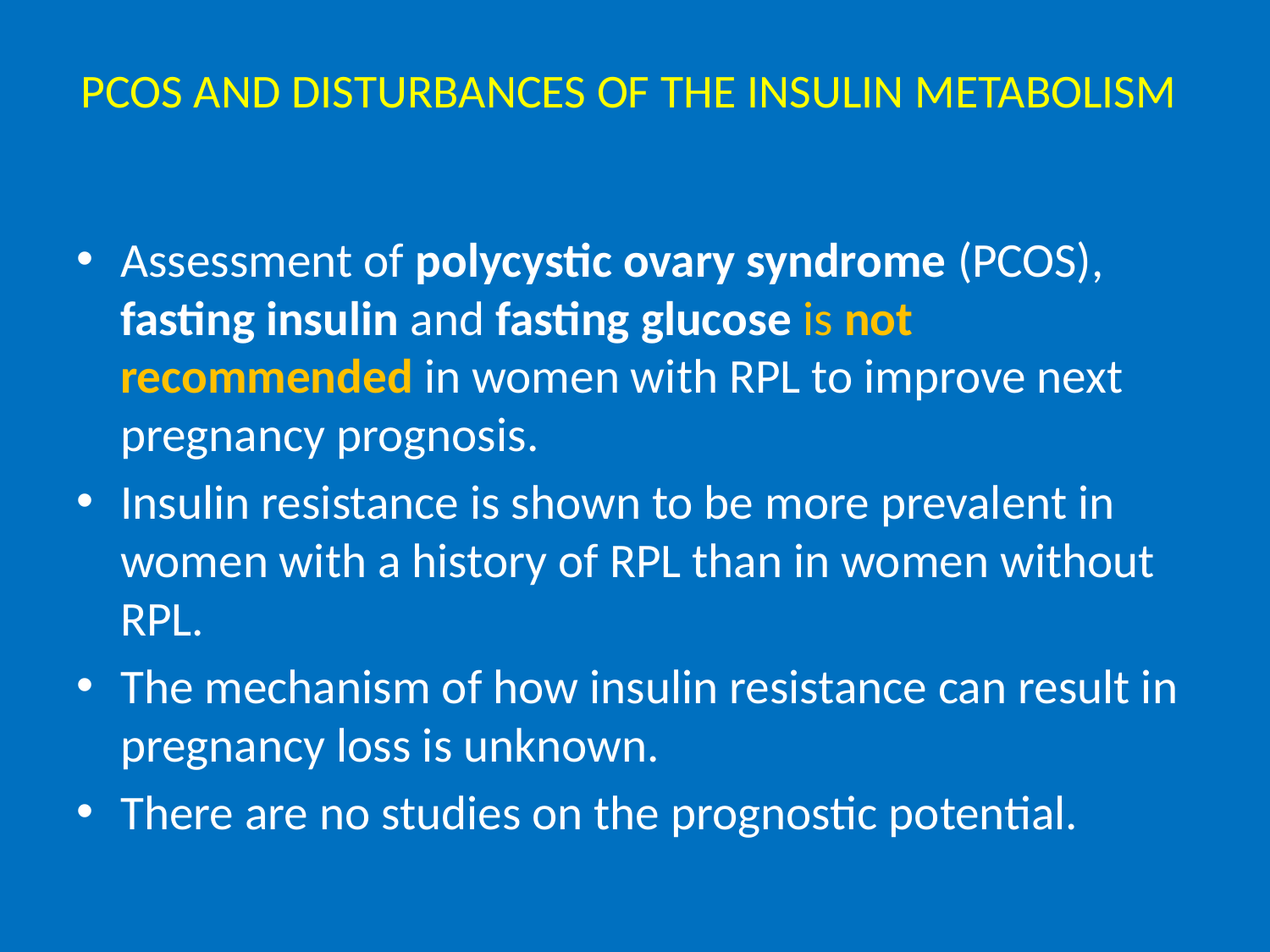

# PCOS AND DISTURBANCES OF THE INSULIN METABOLISM
Assessment of polycystic ovary syndrome (PCOS), fasting insulin and fasting glucose is not recommended in women with RPL to improve next pregnancy prognosis.
Insulin resistance is shown to be more prevalent in women with a history of RPL than in women without RPL.
The mechanism of how insulin resistance can result in pregnancy loss is unknown.
There are no studies on the prognostic potential.